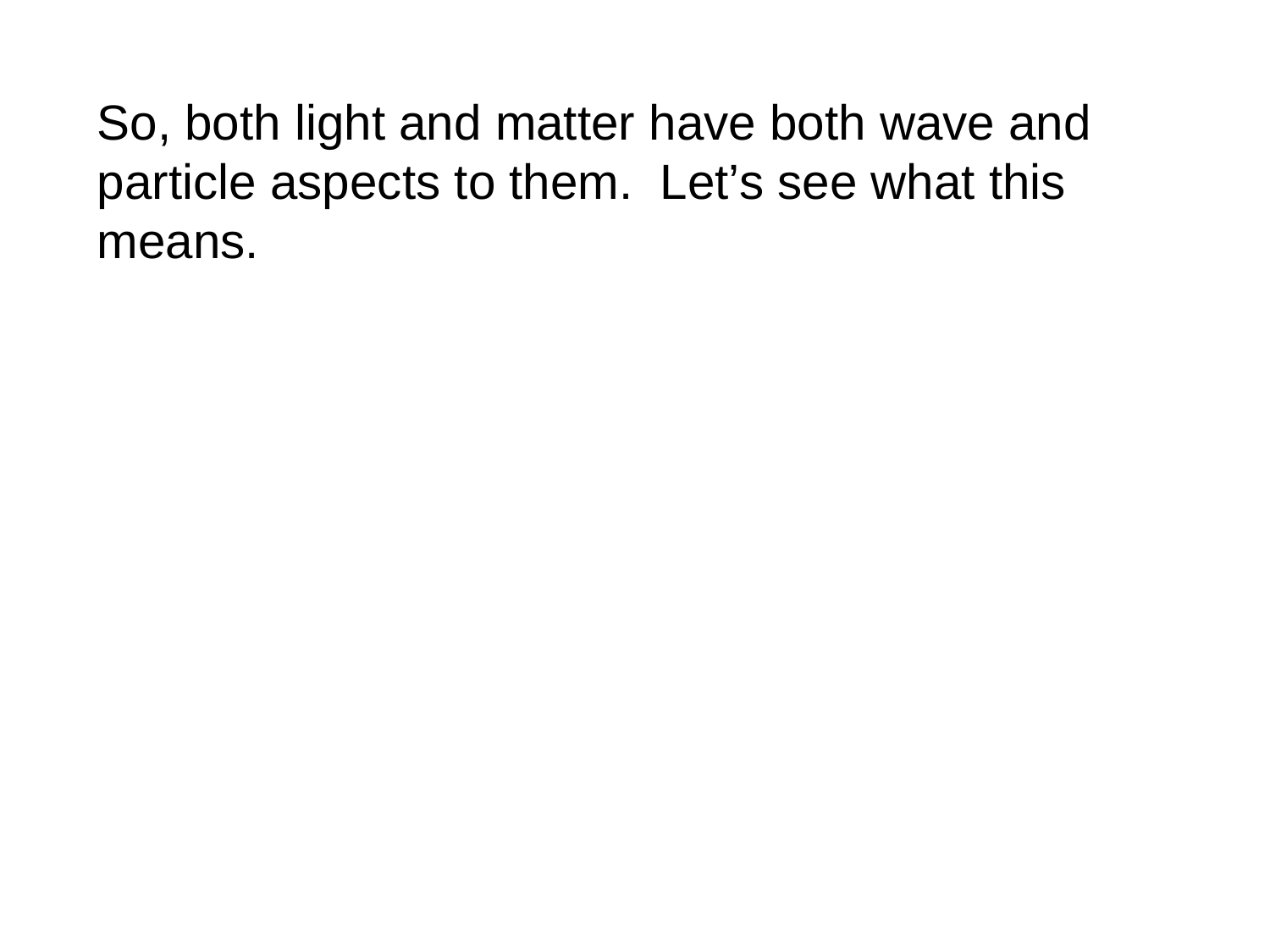

So, both light and matter have both wave and particle aspects to them.  Let’s see what this means.